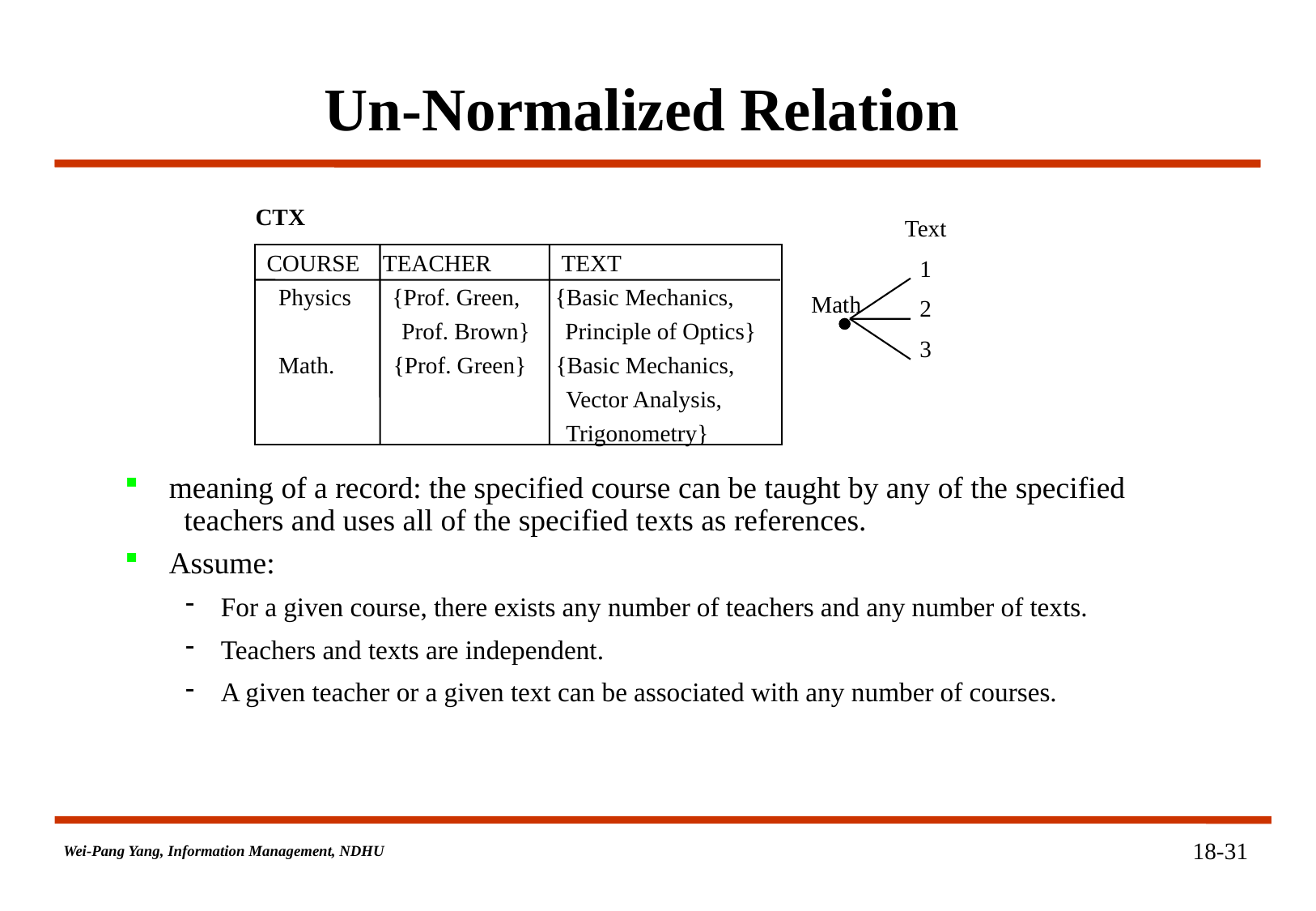

# Un-Normalized Relation
CTX
Text
1
2
3
COURSE    TEACHER            TEXT
  Physics       {Prof. Green,      {Basic Mechanics,
                       Prof. Brown}      Principle of Optics}
  Math.          {Prof. Green}     {Basic Mechanics,
                                                   Vector Analysis,
                                                   Trigonometry}

Math

  meaning of a record: the specified course can be taught by any of the specified
    teachers and uses all of the specified texts as references.
  Assume:
 For a given course, there exists any number of teachers and any number of texts.
 Teachers and texts are independent.
 A given teacher or a given text can be associated with any number of courses.
18-31